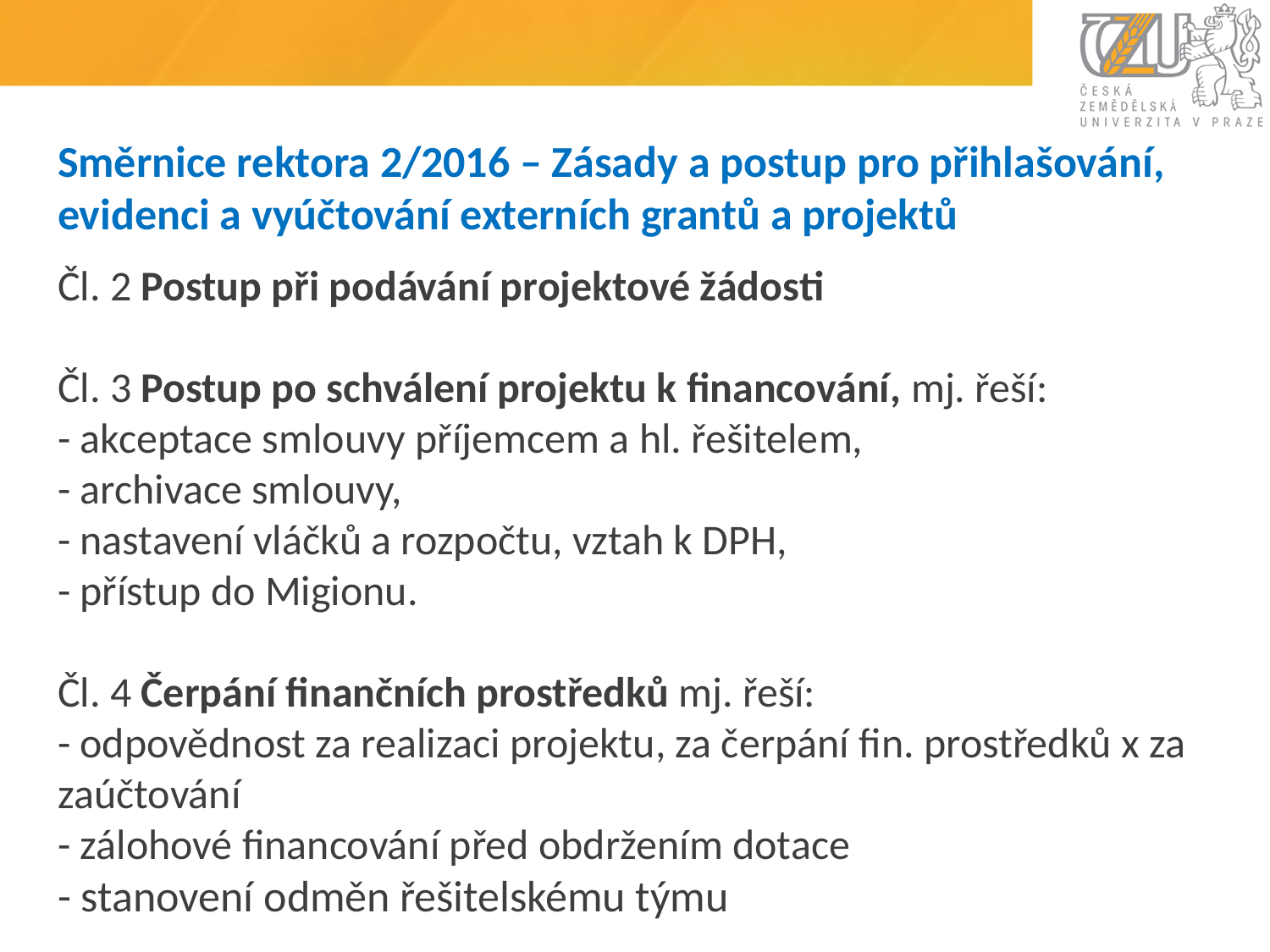

# Směrnice rektora 2/2016 – Zásady a postup pro přihlašování, evidenci a vyúčtování externích grantů a projektů
Čl. 2 Postup při podávání projektové žádosti

Čl. 3 Postup po schválení projektu k financování, mj. řeší:
- akceptace smlouvy příjemcem a hl. řešitelem,
- archivace smlouvy,
- nastavení vláčků a rozpočtu, vztah k DPH,
- přístup do Migionu.

Čl. 4 Čerpání finančních prostředků mj. řeší:
- odpovědnost za realizaci projektu, za čerpání fin. prostředků x za zaúčtování
- zálohové financování před obdržením dotace
- stanovení odměn řešitelskému týmu